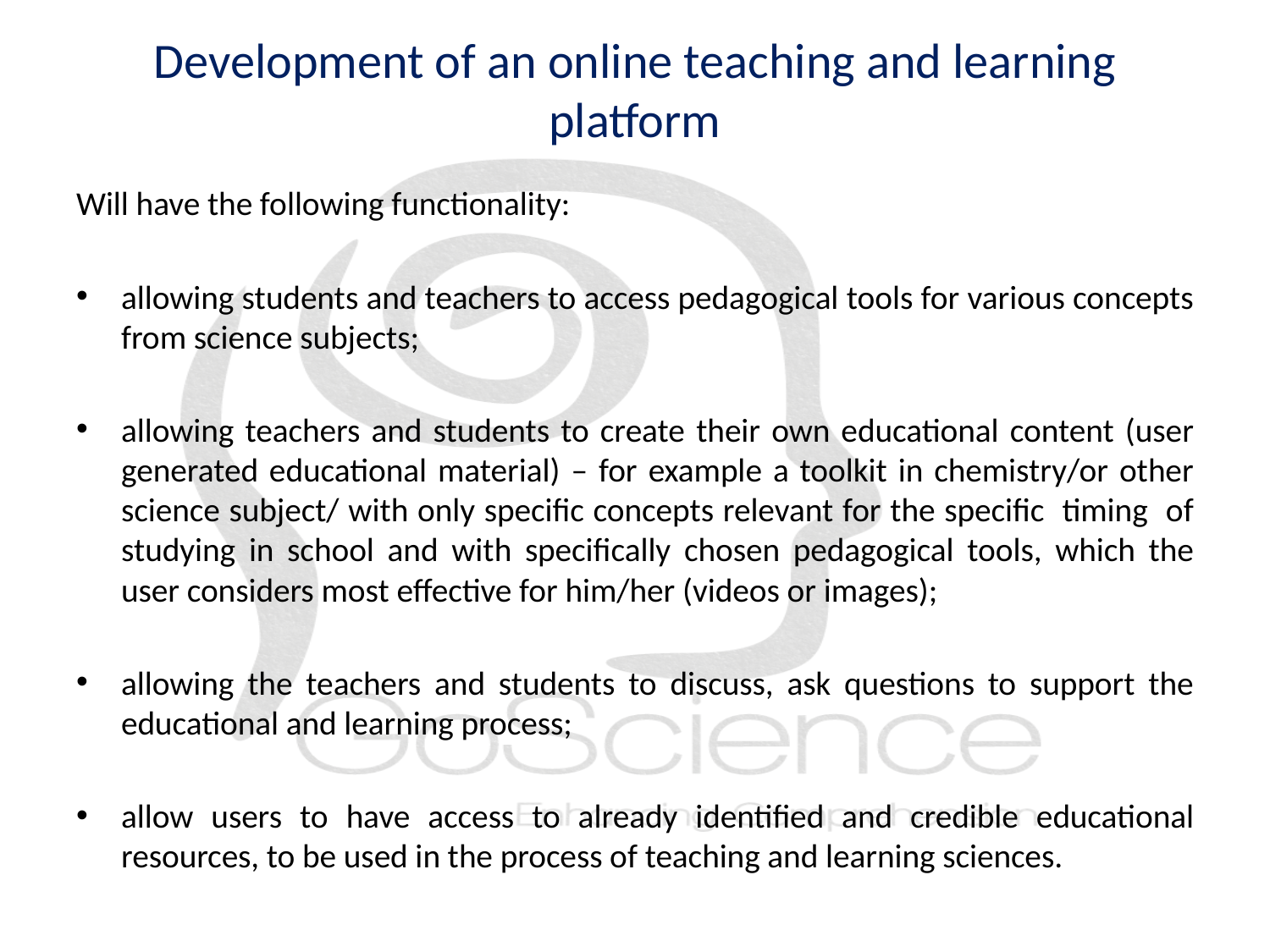

# Development of an online teaching and learning platform
Will have the following functionality:

allowing students and teachers to access pedagogical tools for various concepts from science subjects;

allowing teachers and students to create their own educational content (user generated educational material) – for example a toolkit in chemistry/or other science subject/ with only specific concepts relevant for the specific  timing  of studying in school and with specifically chosen pedagogical tools, which the user considers most effective for him/her (videos or images);

allowing the teachers and students to discuss, ask questions to support the educational and learning process;

allow users to have access to already identified and credible educational resources, to be used in the process of teaching and learning sciences.